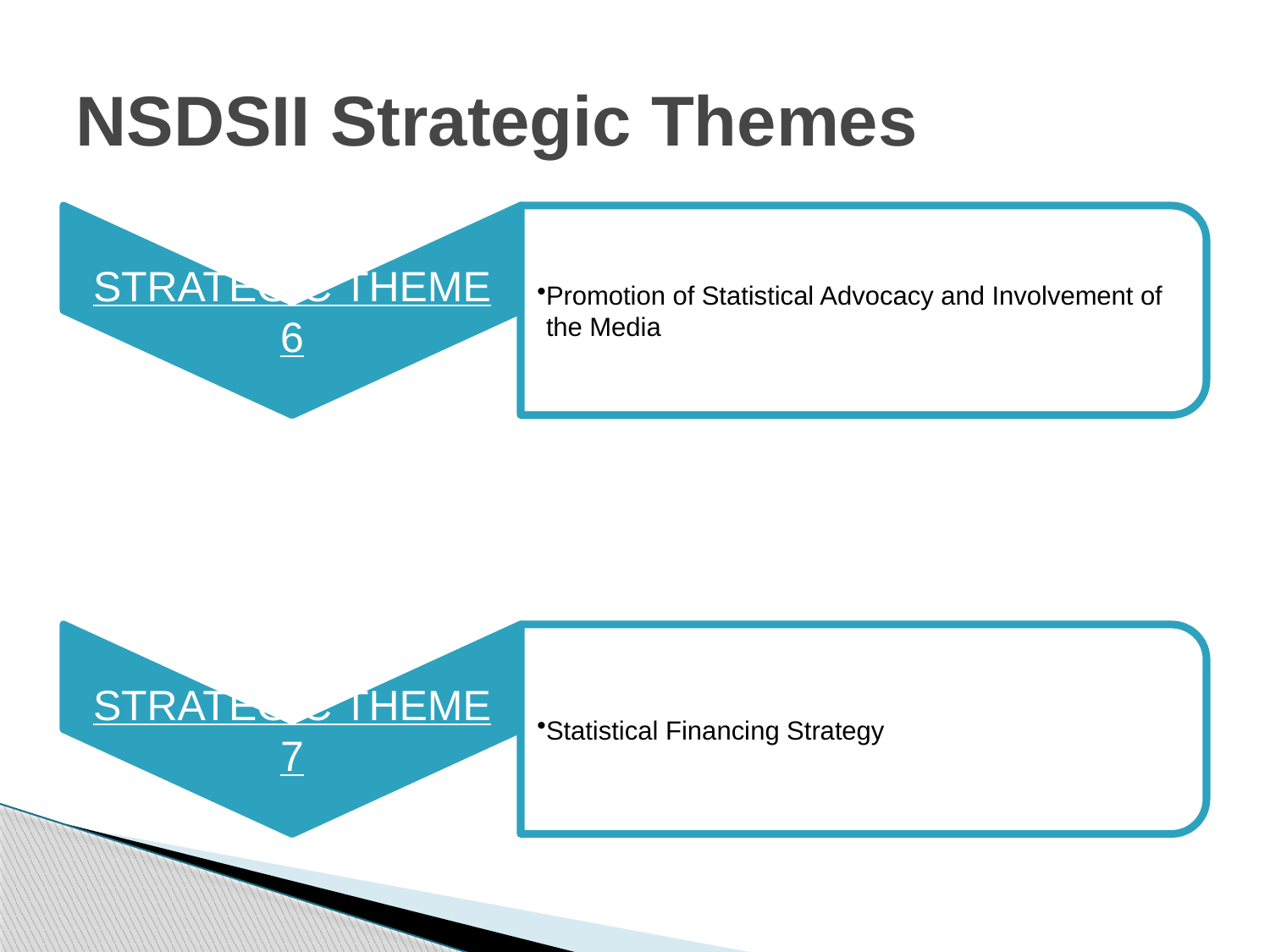

# NSDSII Strategic Themes
STRATEGIC THEME 6
Promotion of Statistical Advocacy and Involvement of the Media
STRATEGIC THEME 7
Statistical Financing Strategy